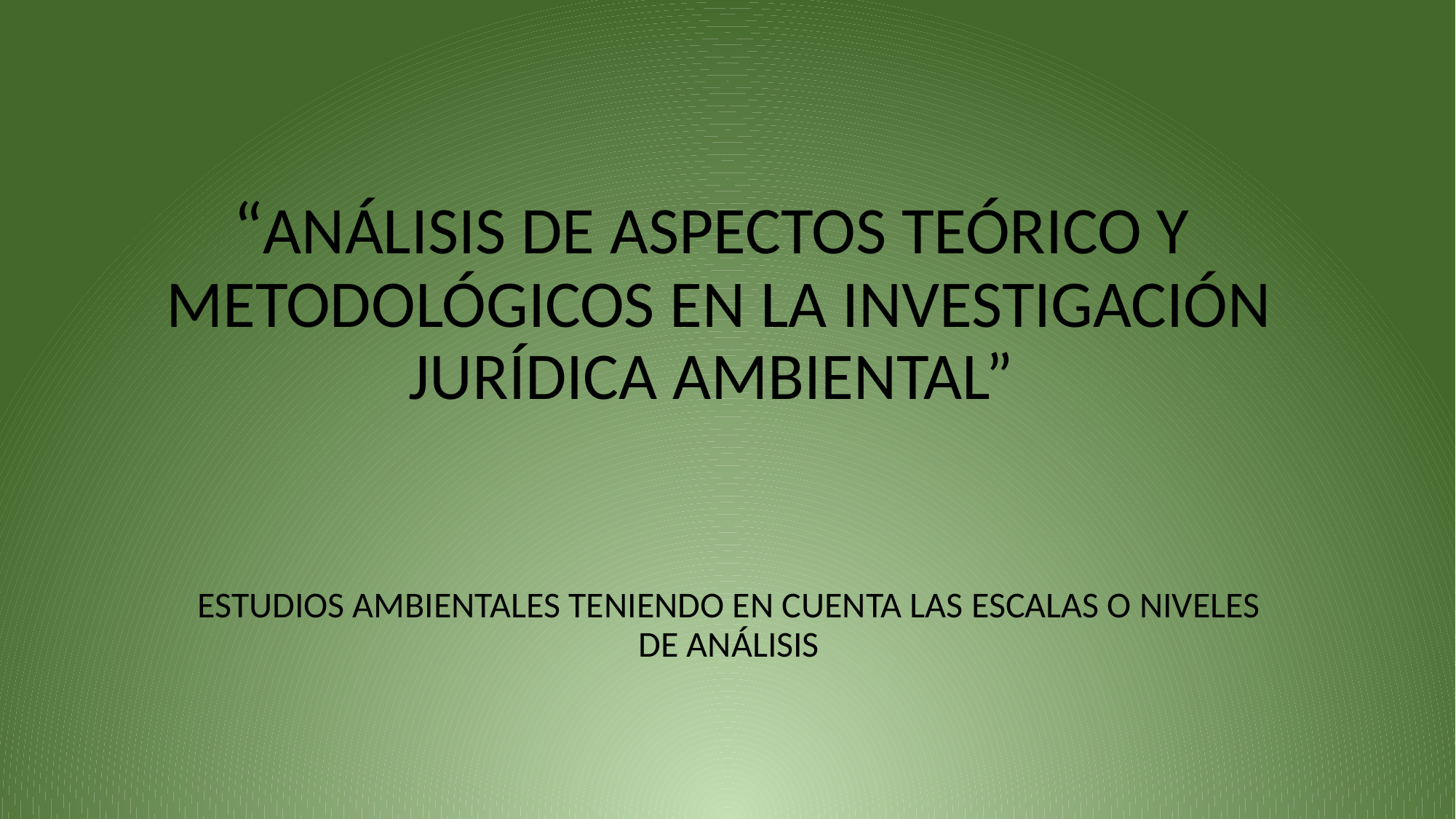

# “ANÁLISIS DE ASPECTOS TEÓRICO Y  METODOLÓGICOS EN LA INVESTIGACIÓN JURÍDICA AMBIENTAL”
ESTUDIOS AMBIENTALES TENIENDO EN CUENTA LAS ESCALAS O NIVELES DE ANÁLISIS